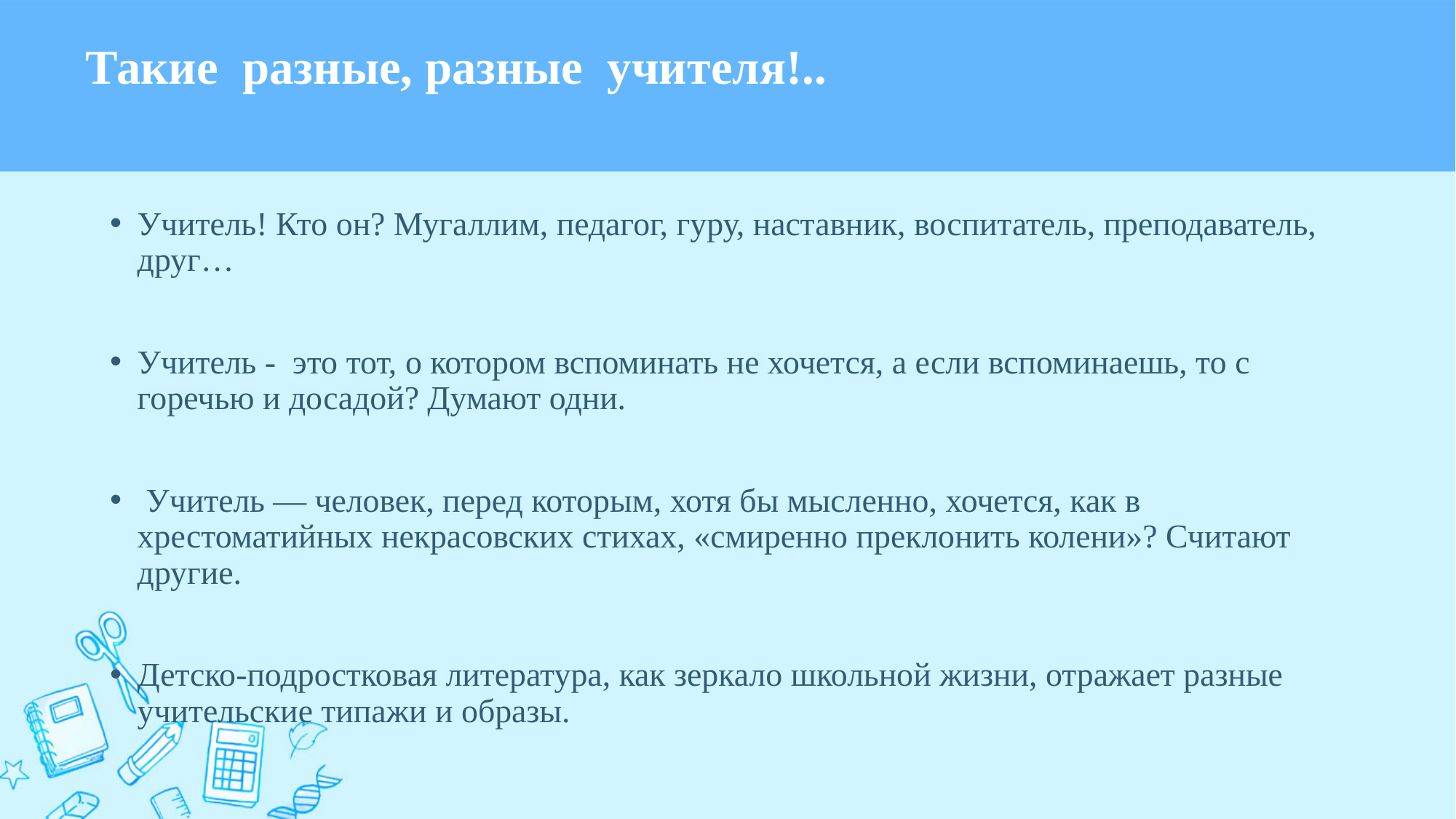

# Такие  разные, разные  учителя!..

Учитель! Кто он? Мугаллим, педагог, гуру, наставник, воспитатель, преподаватель, друг…

Учитель -  это тот, о котором вспоминать не хочется, а если вспоминаешь, то с горечью и досадой? Думают одни.

 Учитель — человек, перед которым, хотя бы мысленно, хочется, как в хрестоматийных некрасовских стихах, «смиренно преклонить колени»? Считают другие.

Детско-подростковая литература, как зеркало школьной жизни, отражает разные учительские типажи и образы.